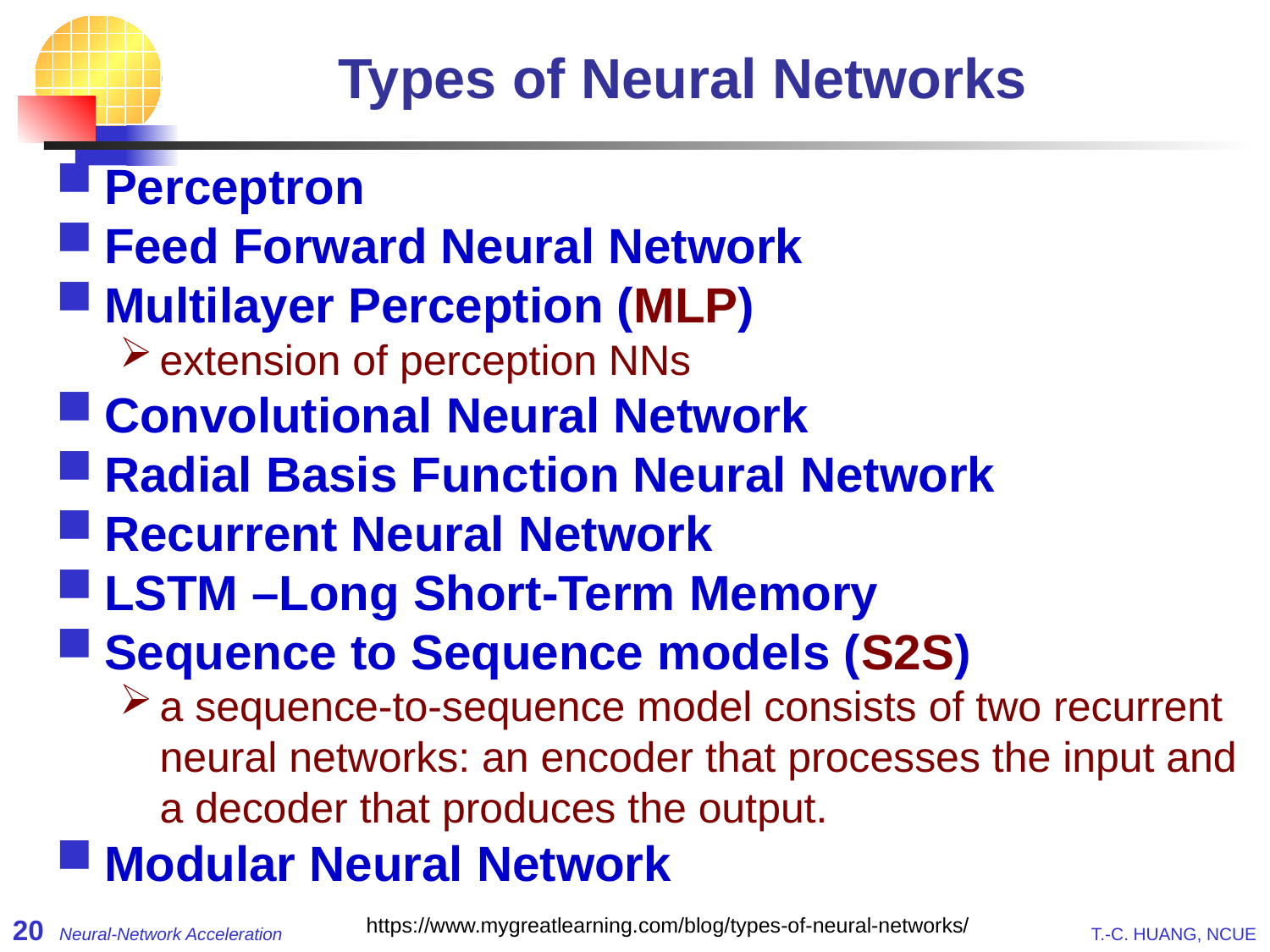

# Types of Neural Networks
Perceptron
Feed Forward Neural Network
Multilayer Perception (MLP)
extension of perception NNs
Convolutional Neural Network
Radial Basis Function Neural Network
Recurrent Neural Network
LSTM –Long Short-Term Memory
Sequence to Sequence models (S2S)
a sequence-to-sequence model consists of two recurrent neural networks: an encoder that processes the input and a decoder that produces the output.
Modular Neural Network
https://www.mygreatlearning.com/blog/types-of-neural-networks/